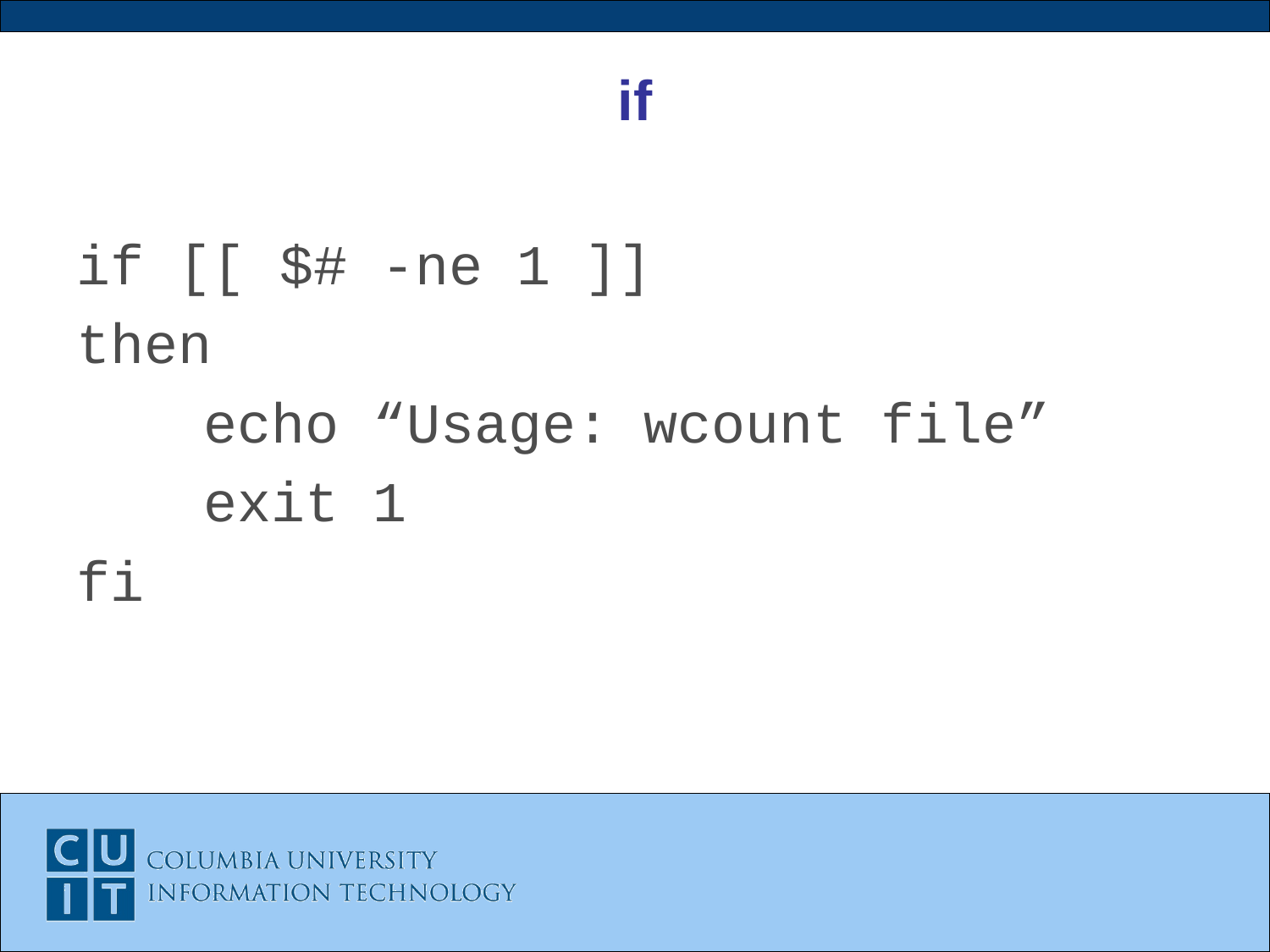

# if
if [[ $# -ne 1 ]]
then
	echo “Usage: wcount file”
	exit 1
fi